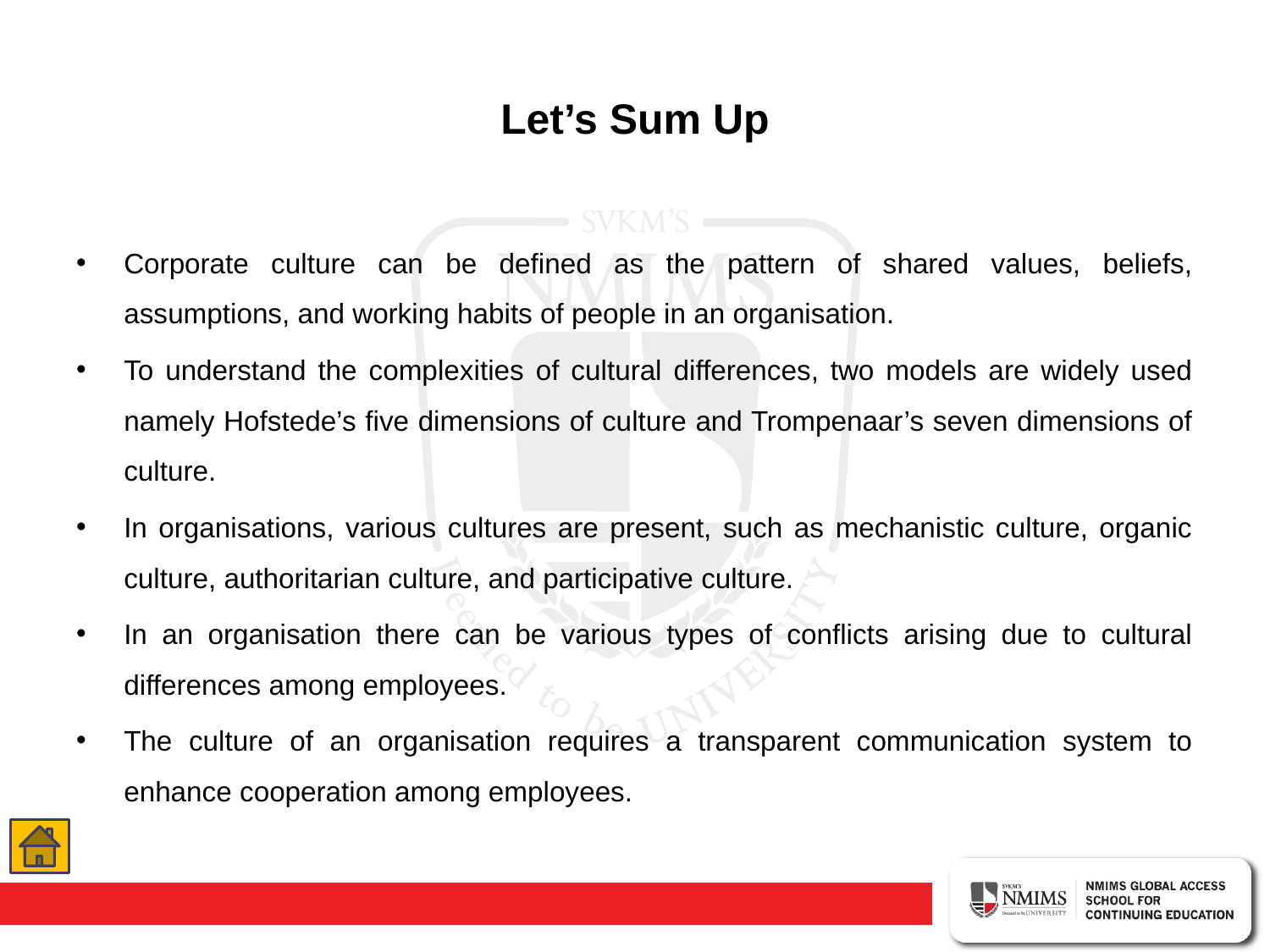

# Let’s Sum Up
Corporate culture can be defined as the pattern of shared values, beliefs, assumptions, and working habits of people in an organisation.
To understand the complexities of cultural differences, two models are widely used namely Hofstede’s five dimensions of culture and Trompenaar’s seven dimensions of culture.
In organisations, various cultures are present, such as mechanistic culture, organic culture, authoritarian culture, and participative culture.
In an organisation there can be various types of conflicts arising due to cultural differences among employees.
The culture of an organisation requires a transparent communication system to enhance cooperation among employees.